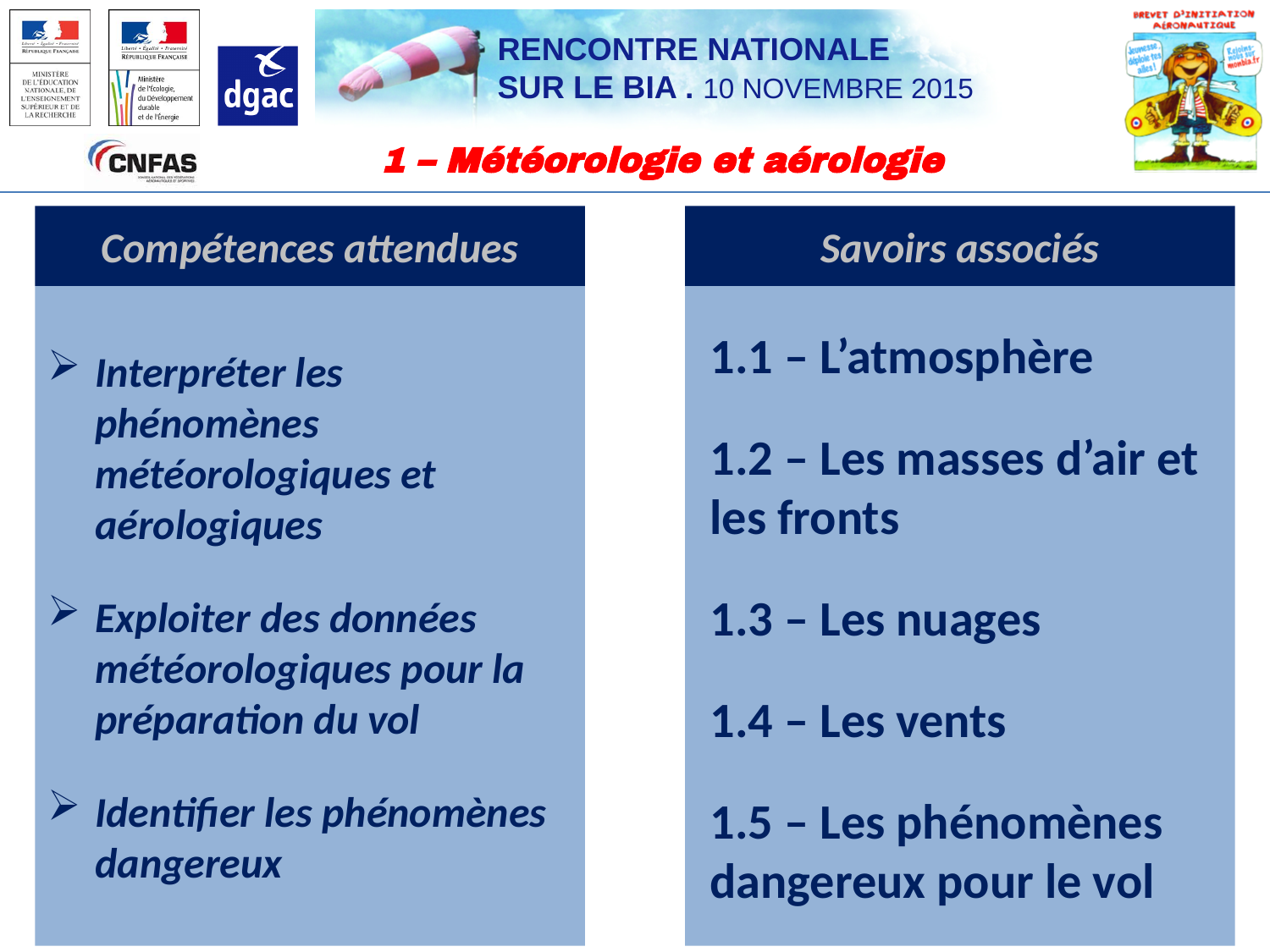

1 – Météorologie et aérologie
Compétences attendues
Savoirs associés
Interpréter les phénomènes météorologiques et aérologiques
Exploiter des données météorologiques pour la préparation du vol
Identifier les phénomènes dangereux
1.1 – L’atmosphère
1.2 – Les masses d’air et les fronts
1.3 – Les nuages
1.4 – Les vents
1.5 – Les phénomènes dangereux pour le vol